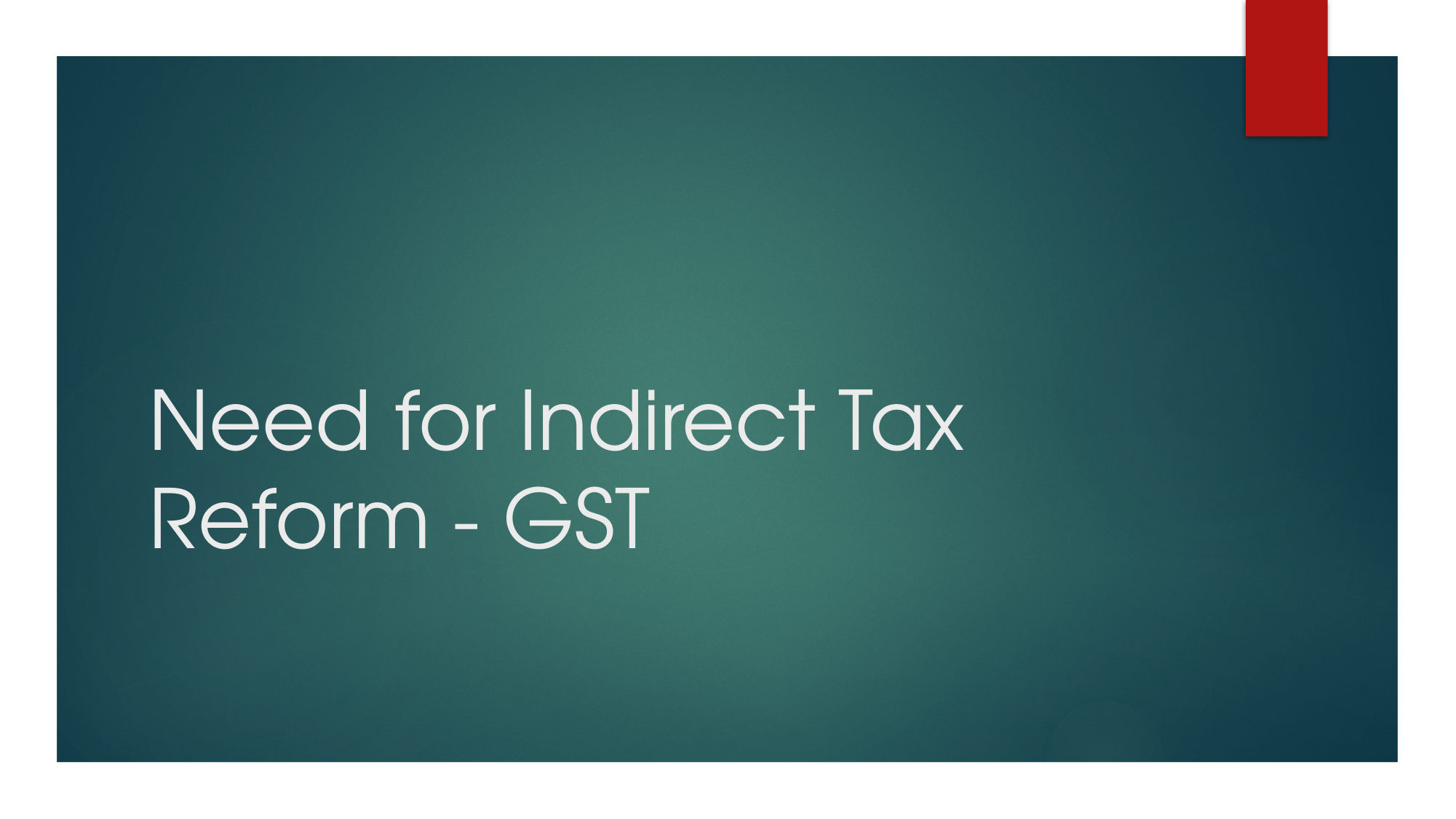

# Need for Indirect Tax Reform - GST